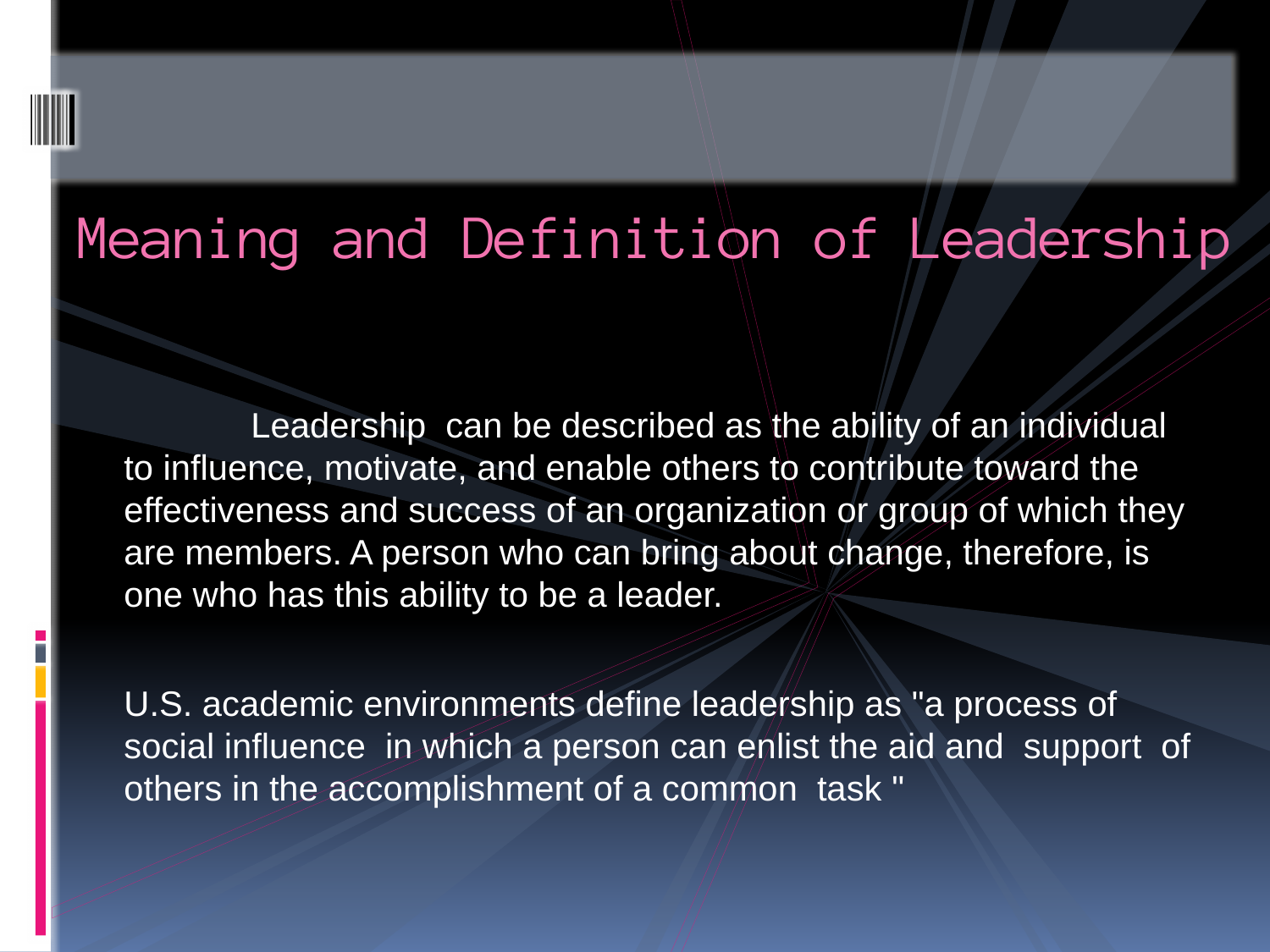

# Meaning and Definition of Leadership
	Leadership  can be described as the ability of an individual to influence, motivate, and enable others to contribute toward the effectiveness and success of an organization or group of which they are members. A person who can bring about change, therefore, is one who has this ability to be a leader.

U.S. academic environments define leadership as "a process of  social influence  in which a person can enlist the aid and  support  of others in the accomplishment of a common  task "